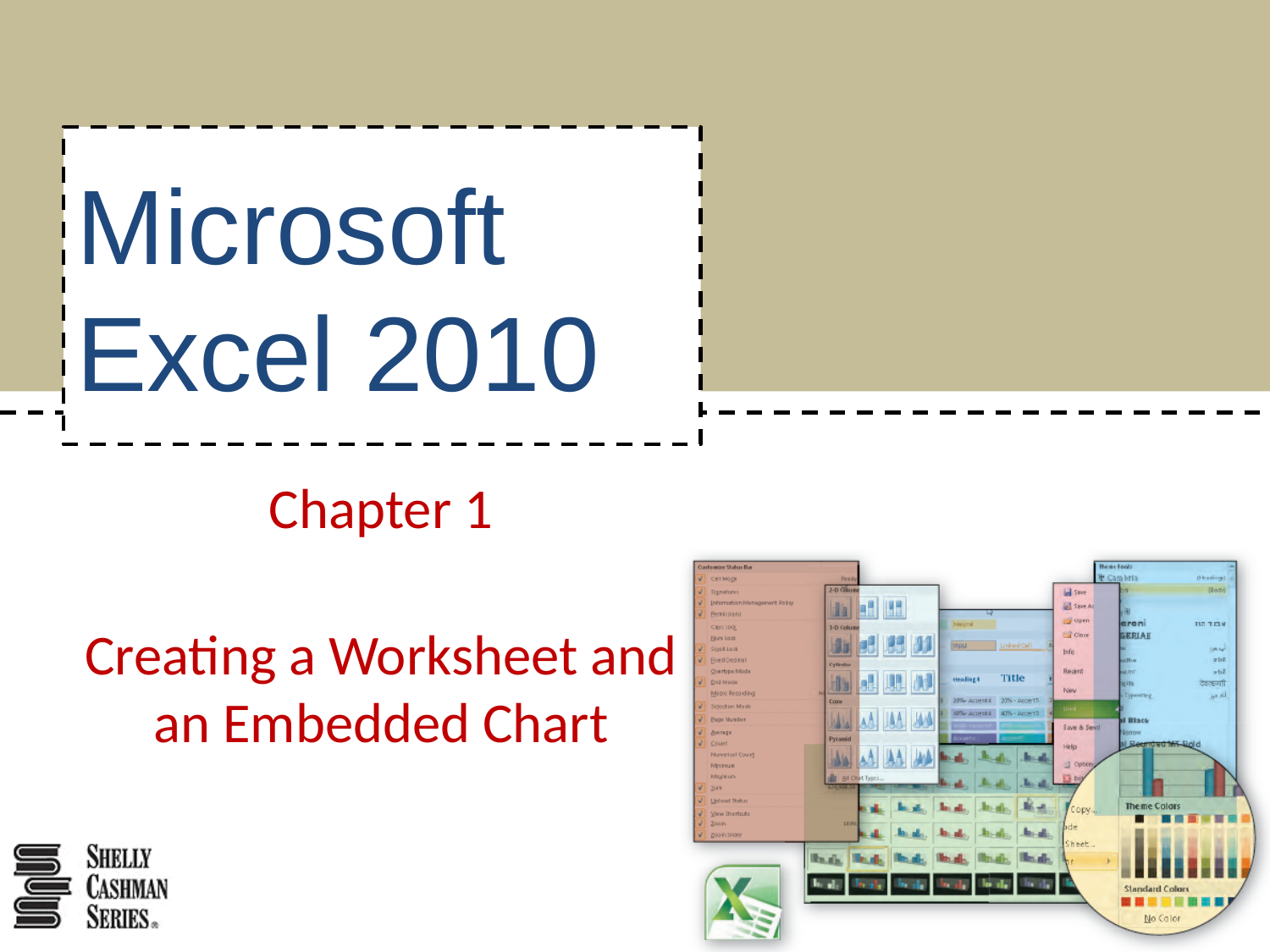

# Microsoft Excel 2010
Chapter 1
Creating a Worksheet and an Embedded Chart